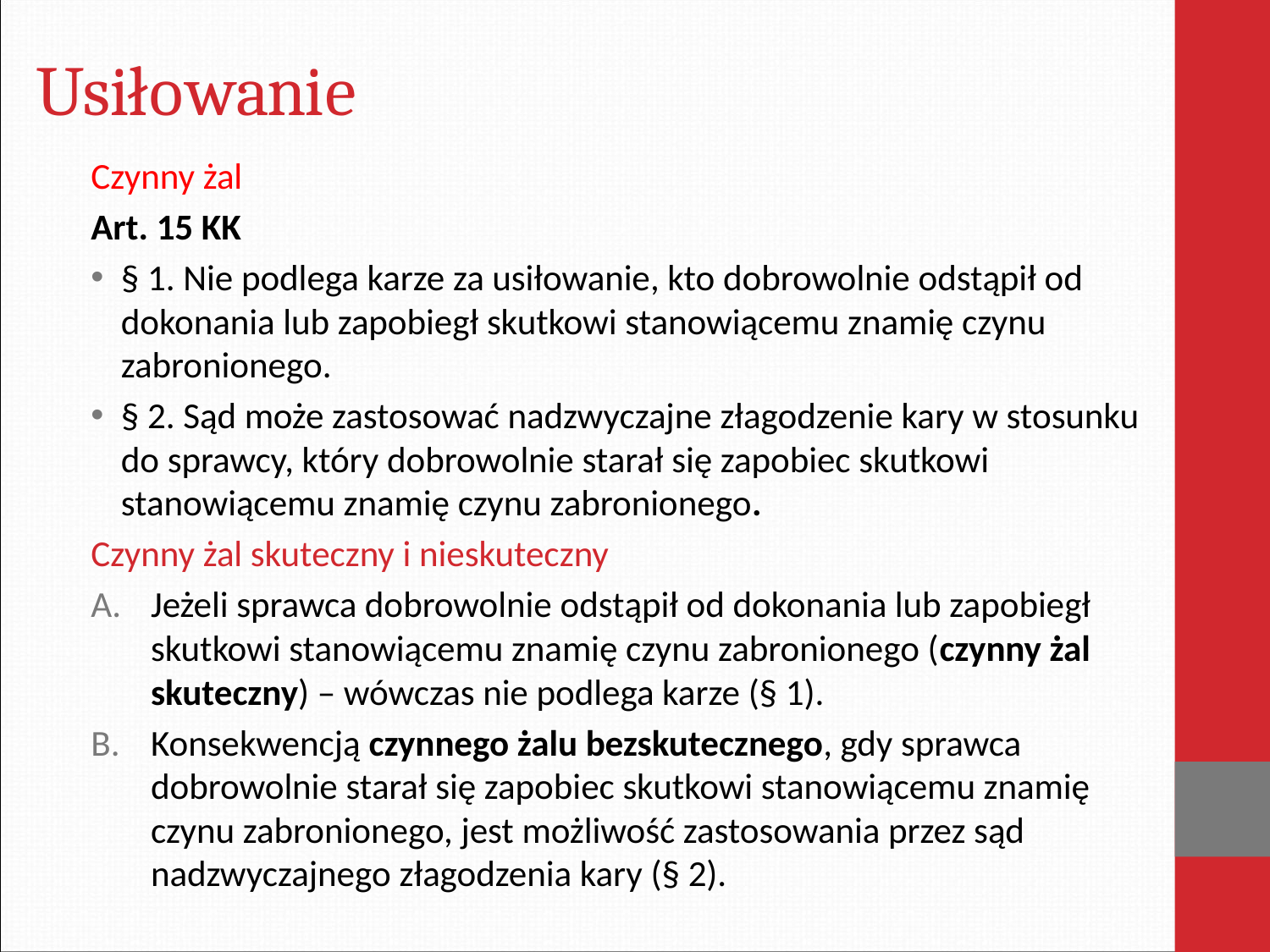

# Usiłowanie
Czynny żal
Art. 15 KK
§ 1. Nie podlega karze za usiłowanie, kto dobrowolnie odstąpił od dokonania lub zapobiegł skutkowi stanowiącemu znamię czynu zabronionego.
§ 2. Sąd może zastosować nadzwyczajne złagodzenie kary w stosunku do sprawcy, który dobrowolnie starał się zapobiec skutkowi stanowiącemu znamię czynu zabronionego.
Czynny żal skuteczny i nieskuteczny
Jeżeli sprawca dobrowolnie odstąpił od dokonania lub zapobiegł skutkowi stanowiącemu znamię czynu zabronionego (czynny żal skuteczny) – wówczas nie podlega karze (§ 1).
Konsekwencją czynnego żalu bezskutecznego, gdy sprawca dobrowolnie starał się zapobiec skutkowi stanowiącemu znamię czynu zabronionego, jest możliwość zastosowania przez sąd nadzwyczajnego złagodzenia kary (§ 2).